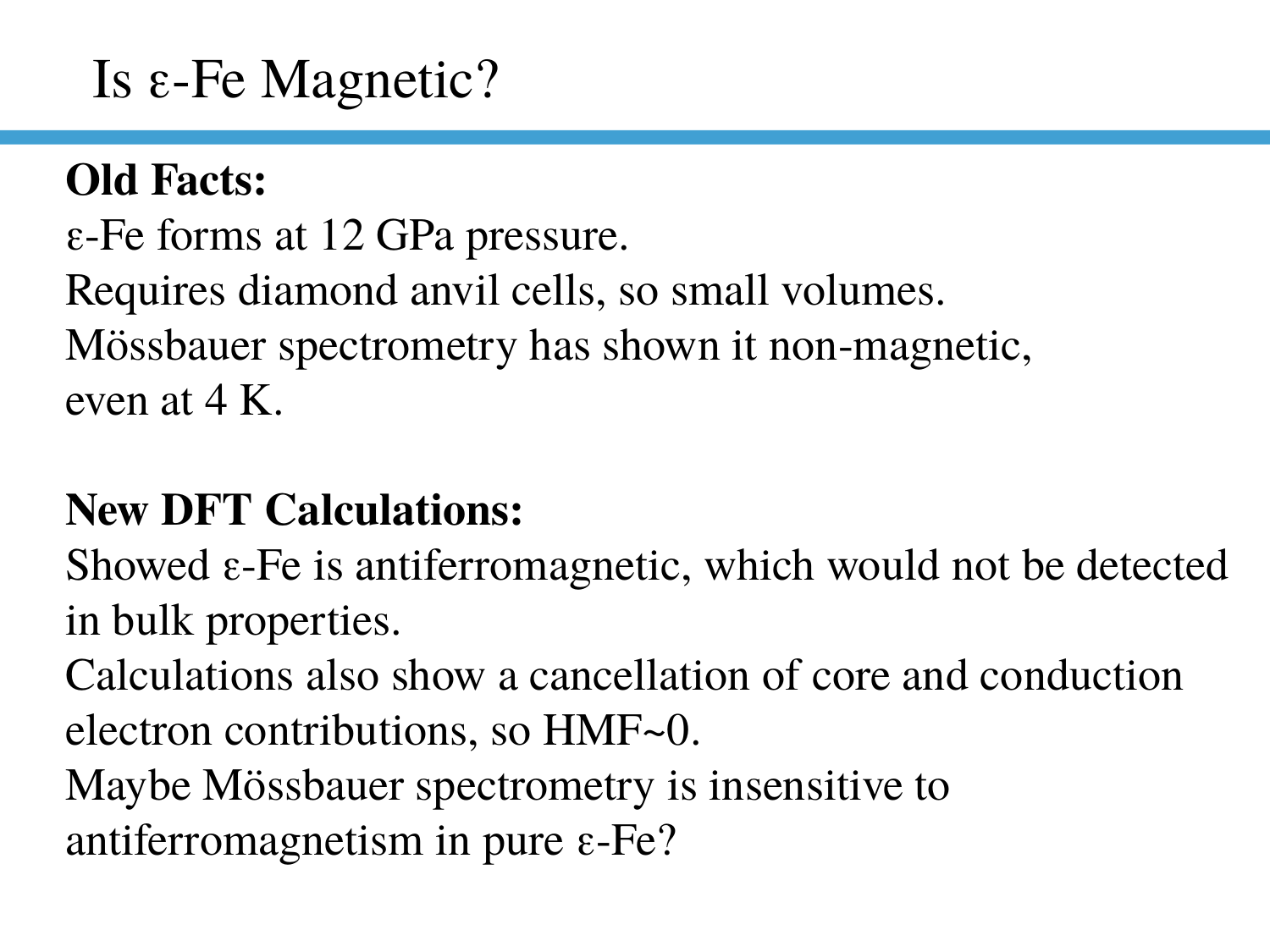

Is ε-Fe Magnetic?

Old Facts:
ε-Fe forms at 12 GPa pressure.
Requires diamond anvil cells, so small volumes.
Mössbauer spectrometry has shown it non-magnetic,
even at 4 K.

New DFT Calculations:
Showed ε-Fe is antiferromagnetic, which would not be detected in bulk properties.
Calculations also show a cancellation of core and conduction electron contributions, so HMF~0.
Maybe Mössbauer spectrometry is insensitive to antiferromagnetism in pure ε-Fe?